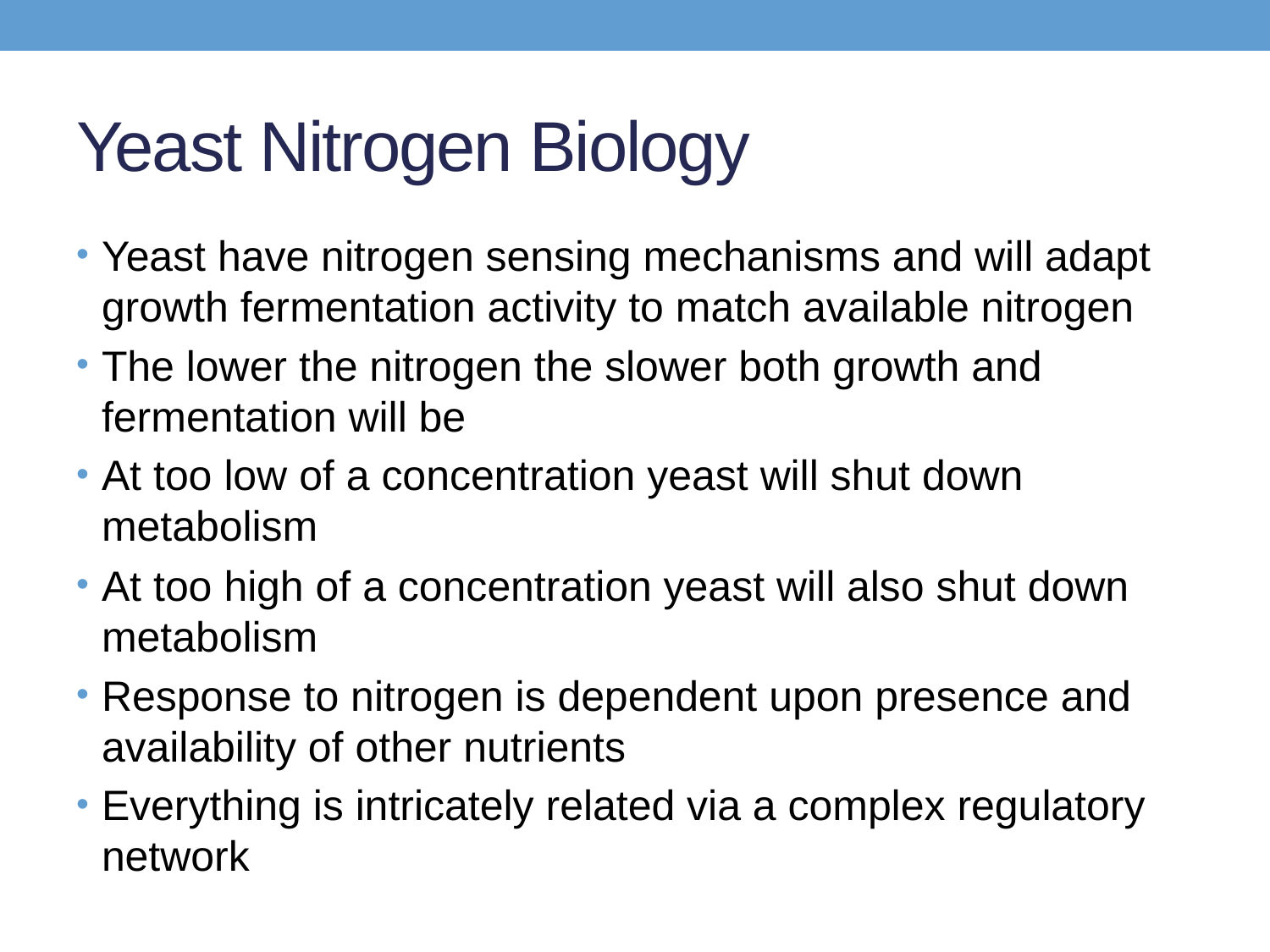

# Yeast Nitrogen Biology
Yeast have nitrogen sensing mechanisms and will adapt growth fermentation activity to match available nitrogen
The lower the nitrogen the slower both growth and fermentation will be
At too low of a concentration yeast will shut down metabolism
At too high of a concentration yeast will also shut down metabolism
Response to nitrogen is dependent upon presence and availability of other nutrients
Everything is intricately related via a complex regulatory network